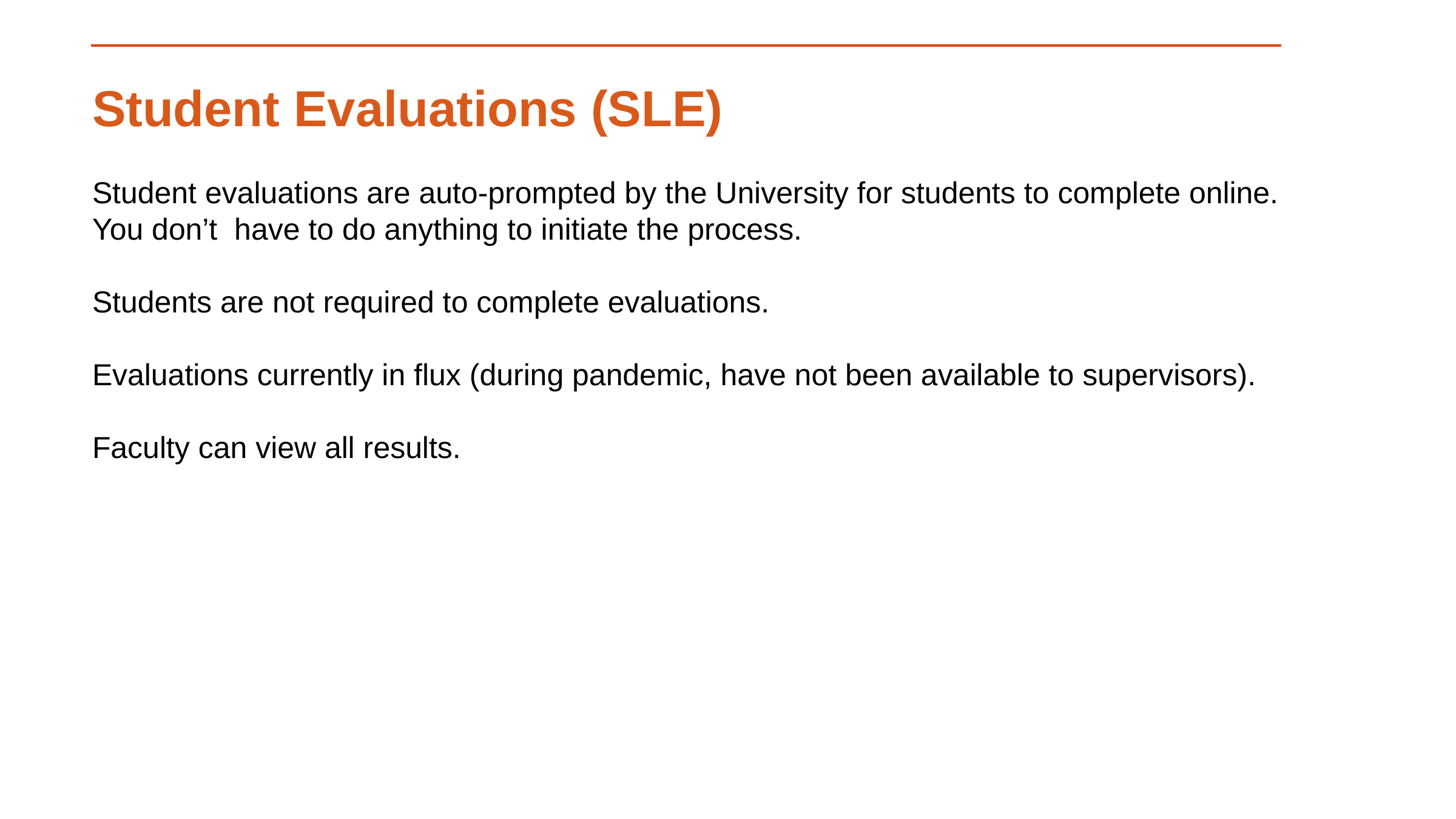

Student Evaluations (SLE)

Student evaluations are auto-prompted by the University for students to complete online.  You don’t  have to do anything to initiate the process.

Students are not required to complete evaluations.

Evaluations currently in flux (during pandemic, have not been available to supervisors).

Faculty can view all results.